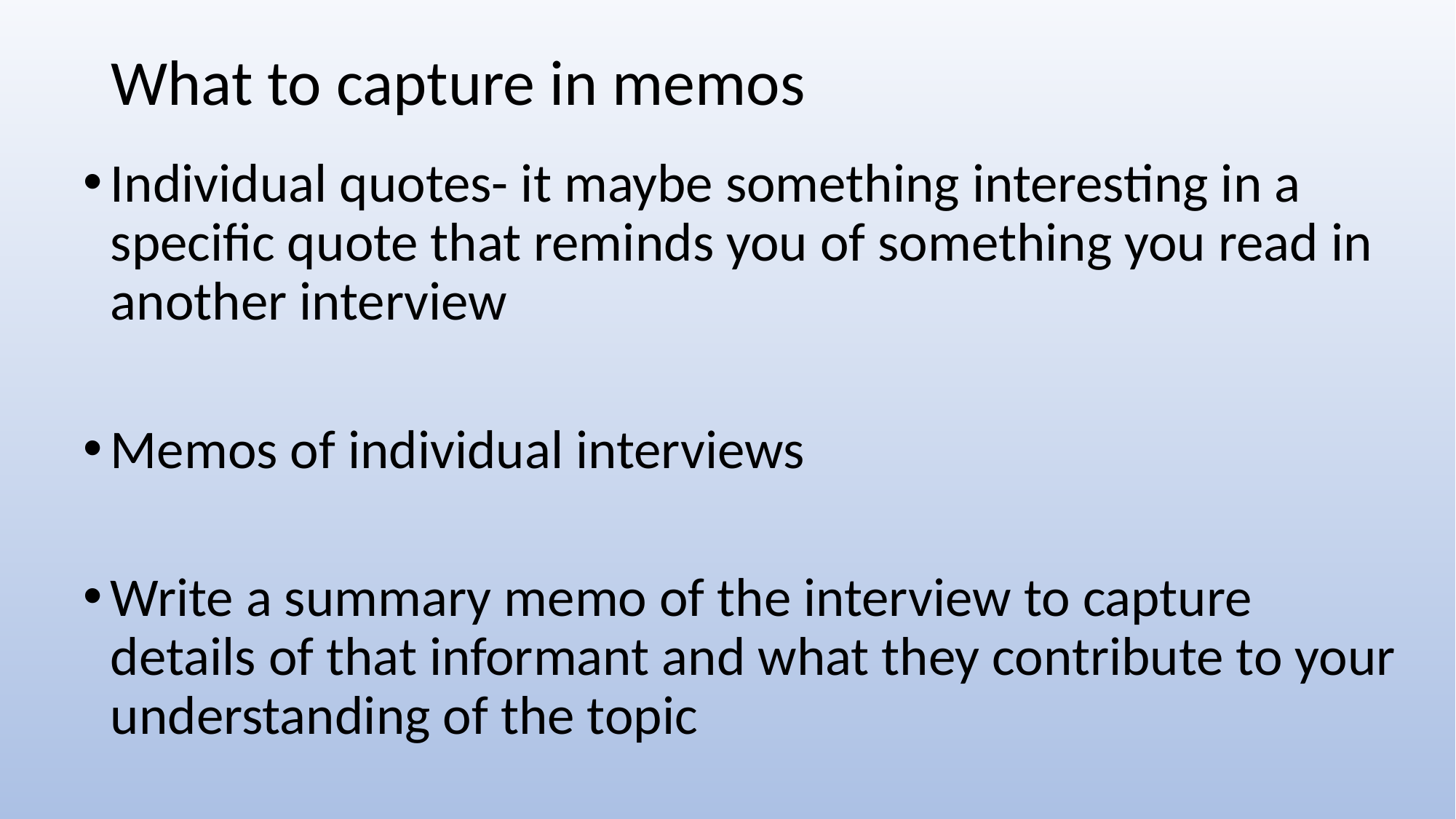

# What to capture in memos
Individual quotes- it maybe something interesting in a specific quote that reminds you of something you read in another interview

Memos of individual interviews

Write a summary memo of the interview to capture details of that informant and what they contribute to your understanding of the topic